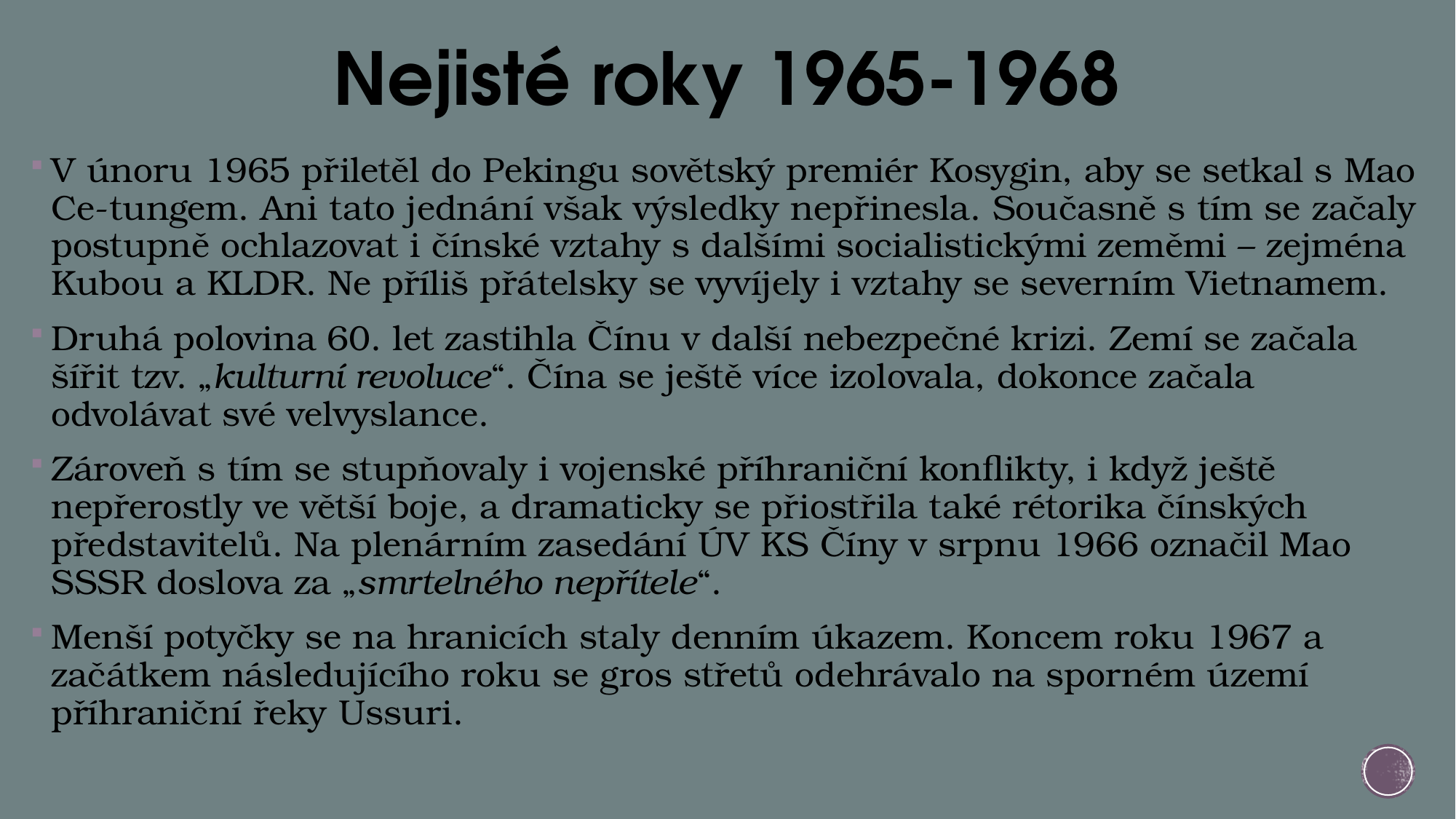

# Nejisté roky 1965-1968
V únoru 1965 přiletěl do Pekingu sovětský premiér Kosygin, aby se setkal s Mao Ce-tungem. Ani tato jednání však výsledky nepřinesla. Současně s tím se začaly postupně ochlazovat i čínské vztahy s dalšími socialistickými zeměmi – zejména Kubou a KLDR. Ne příliš přátelsky se vyvíjely i vztahy se severním Vietnamem.
Druhá polovina 60. let zastihla Čínu v další nebezpečné krizi. Zemí se začala šířit tzv. „kulturní revoluce“. Čína se ještě více izolovala, dokonce začala odvolávat své velvyslance.
Zároveň s tím se stupňovaly i vojenské příhraniční konflikty, i když ještě nepřerostly ve větší boje, a dramaticky se přiostřila také rétorika čínských představitelů. Na plenárním zasedání ÚV KS Číny v srpnu 1966 označil Mao SSSR doslova za „smrtelného nepřítele“.
Menší potyčky se na hranicích staly denním úkazem. Koncem roku 1967 a začátkem následujícího roku se gros střetů odehrávalo na sporném území příhraniční řeky Ussuri.